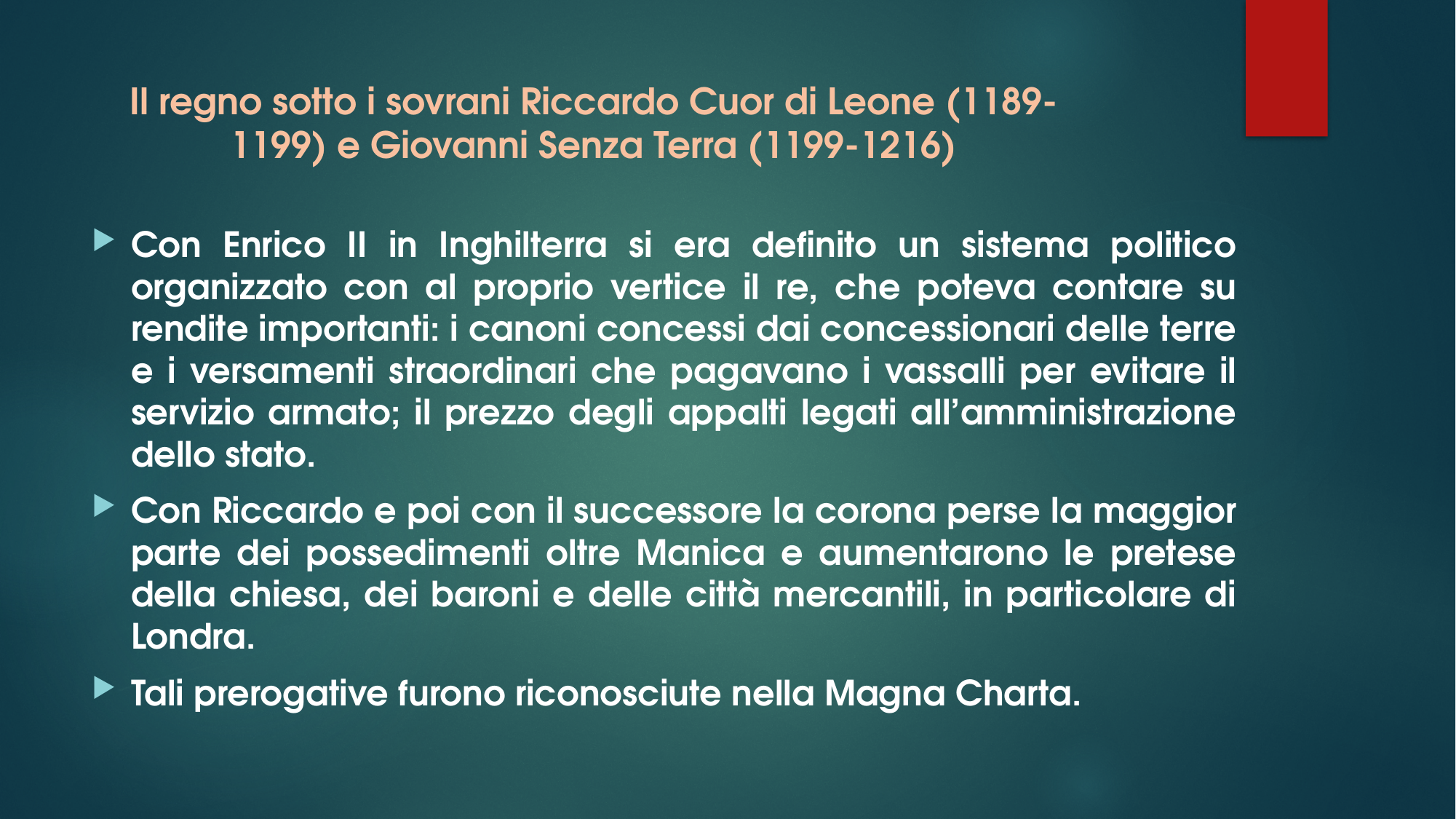

# Il regno sotto i sovrani Riccardo Cuor di Leone (1189-1199) e Giovanni Senza Terra (1199-1216)
Con Enrico II in Inghilterra si era definito un sistema politico organizzato con al proprio vertice il re, che poteva contare su rendite importanti: i canoni concessi dai concessionari delle terre e i versamenti straordinari che pagavano i vassalli per evitare il servizio armato; il prezzo degli appalti legati all’amministrazione dello stato.
Con Riccardo e poi con il successore la corona perse la maggior parte dei possedimenti oltre Manica e aumentarono le pretese della chiesa, dei baroni e delle città mercantili, in particolare di Londra.
Tali prerogative furono riconosciute nella Magna Charta.